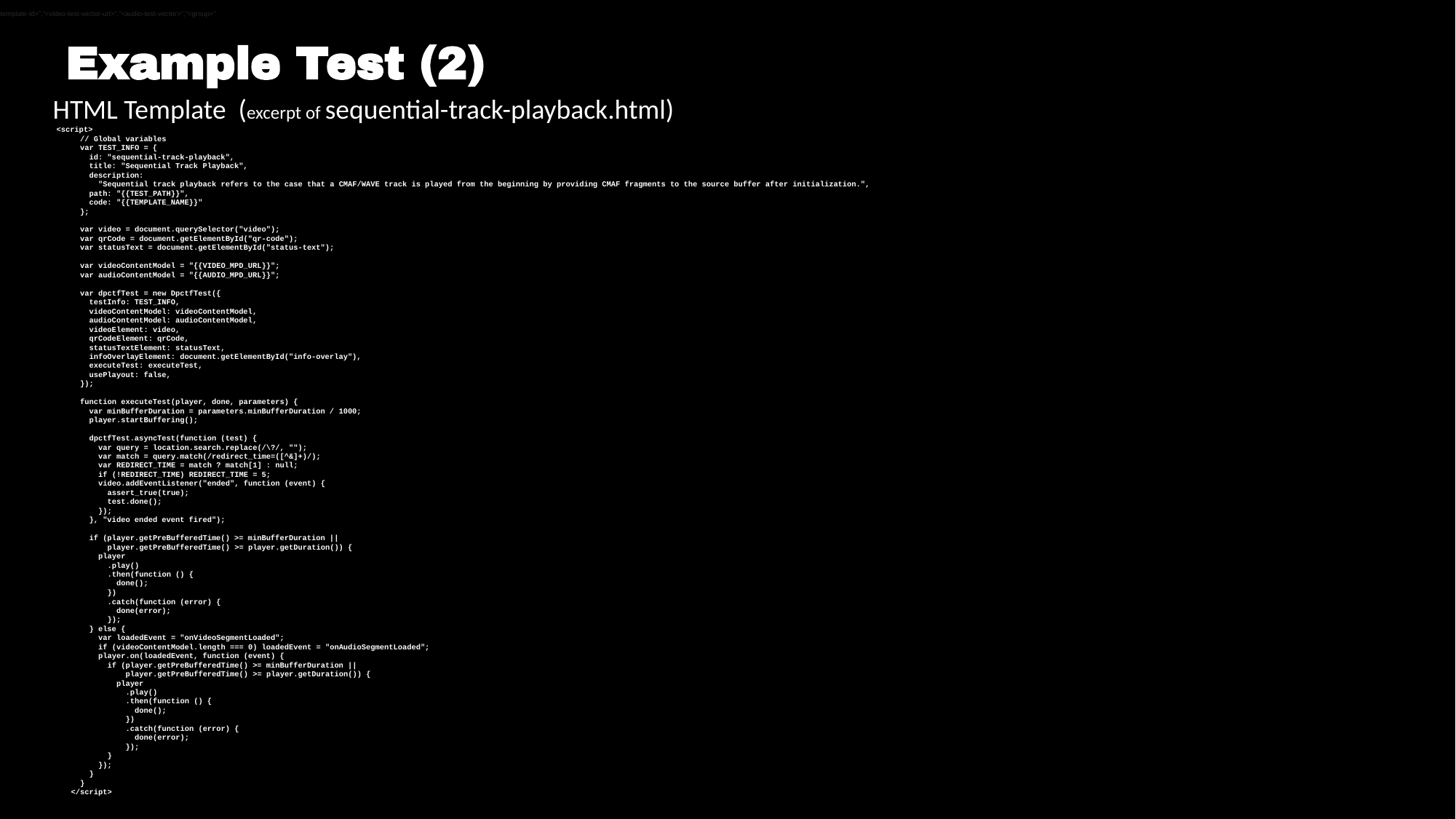

"<template-id>","<video-test-vector-url>","<audio-test-vector>","<group>"
Example Test (2)
HTML Template  (excerpt of sequential-track-playback.html)
 <script>
      // Global variables
      var TEST_INFO = {
        id: "sequential-track-playback",
        title: "Sequential Track Playback",
        description:
          "Sequential track playback refers to the case that a CMAF/WAVE track is played from the beginning by providing CMAF fragments to the source buffer after initialization.",
        path: "{{TEST_PATH}}",
        code: "{{TEMPLATE_NAME}}"
      };

      var video = document.querySelector("video");
      var qrCode = document.getElementById("qr-code");
      var statusText = document.getElementById("status-text");

      var videoContentModel = "{{VIDEO_MPD_URL}}";
      var audioContentModel = "{{AUDIO_MPD_URL}}";

      var dpctfTest = new DpctfTest({
        testInfo: TEST_INFO,
        videoContentModel: videoContentModel,
        audioContentModel: audioContentModel,
        videoElement: video,
        qrCodeElement: qrCode,
        statusTextElement: statusText,
        infoOverlayElement: document.getElementById("info-overlay"),
        executeTest: executeTest,
        usePlayout: false,
      });

      function executeTest(player, done, parameters) {
        var minBufferDuration = parameters.minBufferDuration / 1000;
        player.startBuffering();

        dpctfTest.asyncTest(function (test) {
          var query = location.search.replace(/\?/, "");
          var match = query.match(/redirect_time=([^&]+)/);
          var REDIRECT_TIME = match ? match[1] : null;
          if (!REDIRECT_TIME) REDIRECT_TIME = 5;
          video.addEventListener("ended", function (event) {
            assert_true(true);
            test.done();
          });
        }, "video ended event fired");

        if (player.getPreBufferedTime() >= minBufferDuration ||
            player.getPreBufferedTime() >= player.getDuration()) {
          player
            .play()
            .then(function () {
              done();
            })
            .catch(function (error) {
              done(error);
            });
        } else {
          var loadedEvent = "onVideoSegmentLoaded";
          if (videoContentModel.length === 0) loadedEvent = "onAudioSegmentLoaded";
          player.on(loadedEvent, function (event) {
            if (player.getPreBufferedTime() >= minBufferDuration ||
                player.getPreBufferedTime() >= player.getDuration()) {
              player
                .play()
                .then(function () {
                  done();
                })
                .catch(function (error) {
                  done(error);
                });
            }
          });
        }
      }
    </script>